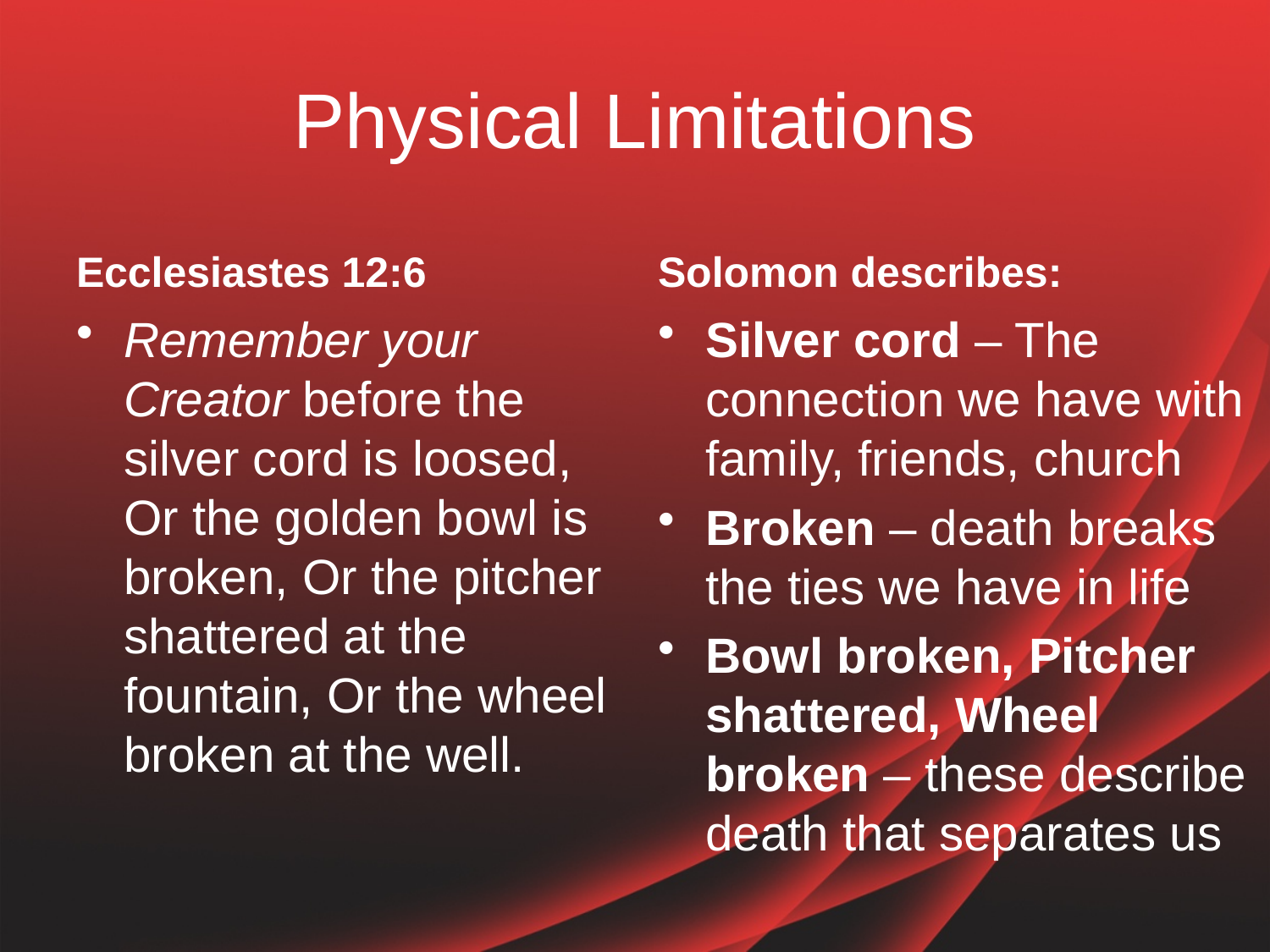

# Physical Limitations
Ecclesiastes 12:6
Solomon describes:
Silver cord – The connection we have with family, friends, church
Broken – death breaks the ties we have in life
Bowl broken, Pitcher shattered, Wheel broken – these describe death that separates us
Remember your Creator before the silver cord is loosed, Or the golden bowl is broken, Or the pitcher shattered at the fountain, Or the wheel broken at the well.